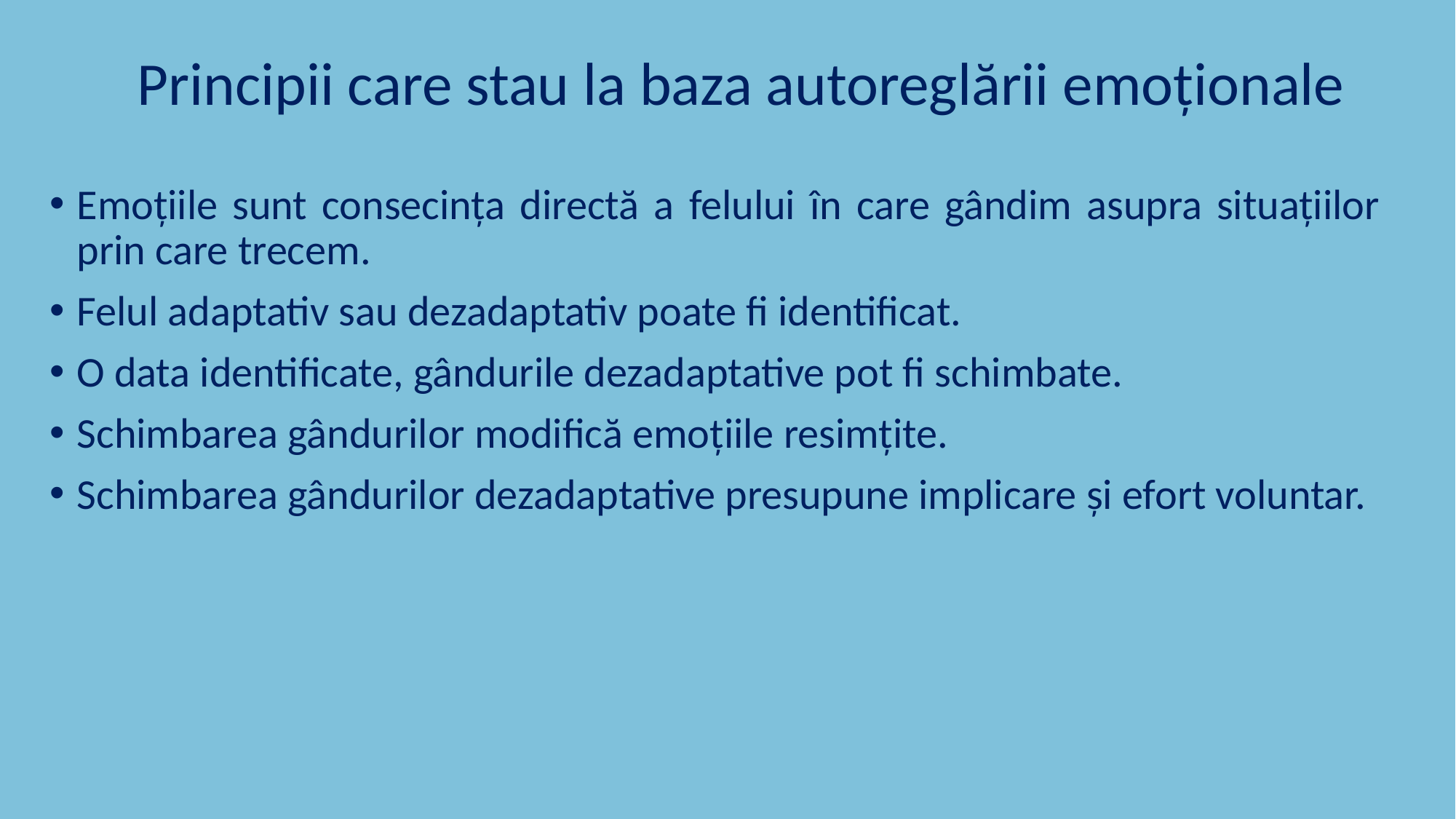

# Principii care stau la baza autoreglării emoționale
Emoțiile sunt consecința directă a felului în care gândim asupra situațiilor prin care trecem.
Felul adaptativ sau dezadaptativ poate fi identificat.
O data identificate, gândurile dezadaptative pot fi schimbate.
Schimbarea gândurilor modifică emoțiile resimțite.
Schimbarea gândurilor dezadaptative presupune implicare și efort voluntar.